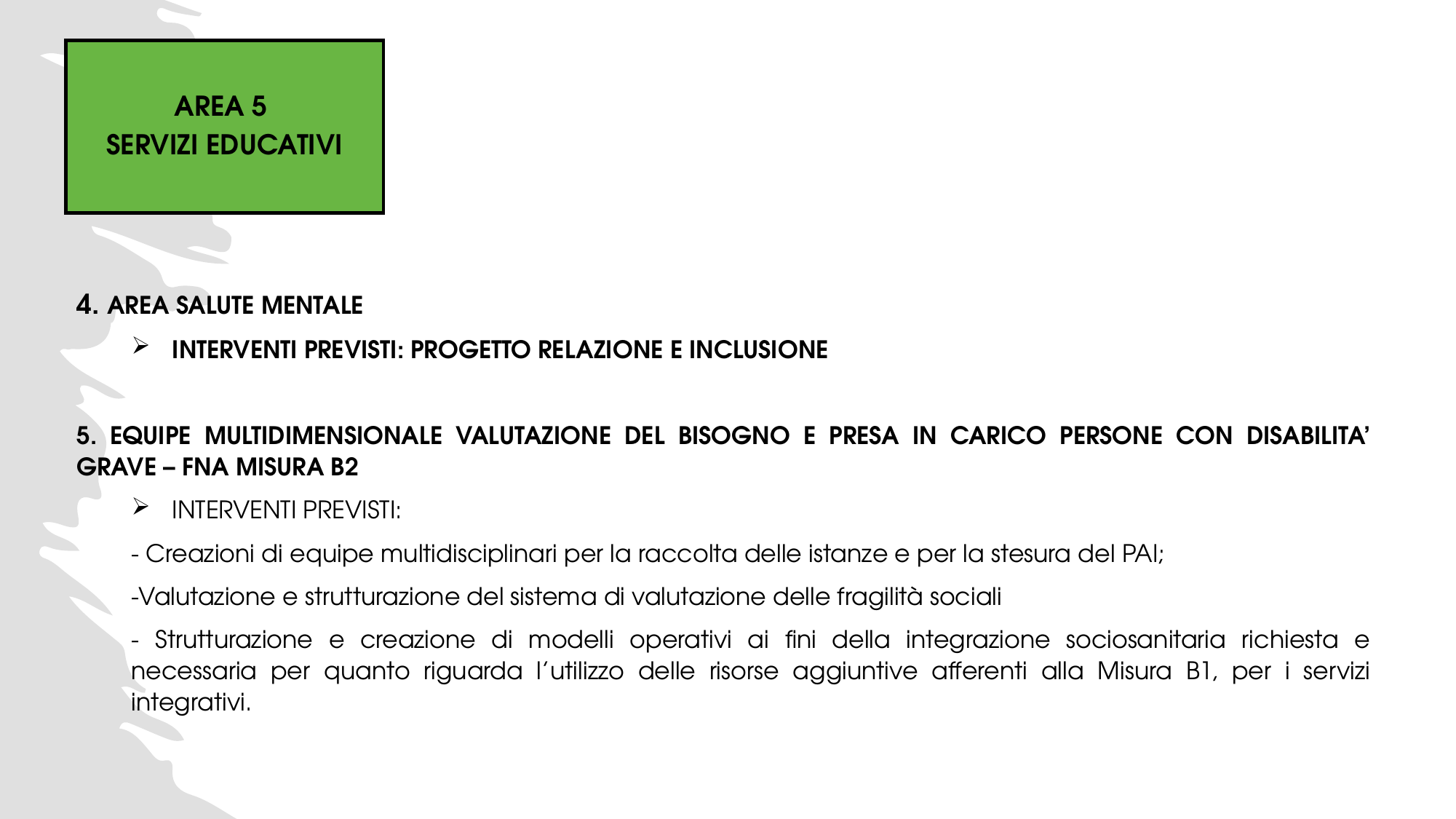

AREA 5
SERVIZI EDUCATIVI

4. AREA SALUTE MENTALE
INTERVENTI PREVISTI: PROGETTO RELAZIONE E INCLUSIONE

5. EQUIPE MULTIDIMENSIONALE VALUTAZIONE DEL BISOGNO E PRESA IN CARICO PERSONE CON DISABILITA’ GRAVE – FNA MISURA B2
INTERVENTI PREVISTI:
- Creazioni di equipe multidisciplinari per la raccolta delle istanze e per la stesura del PAI;
-Valutazione e strutturazione del sistema di valutazione delle fragilità sociali
- Strutturazione e creazione di modelli operativi ai fini della integrazione sociosanitaria richiesta e necessaria per quanto riguarda l’utilizzo delle risorse aggiuntive afferenti alla Misura B1, per i servizi integrativi.